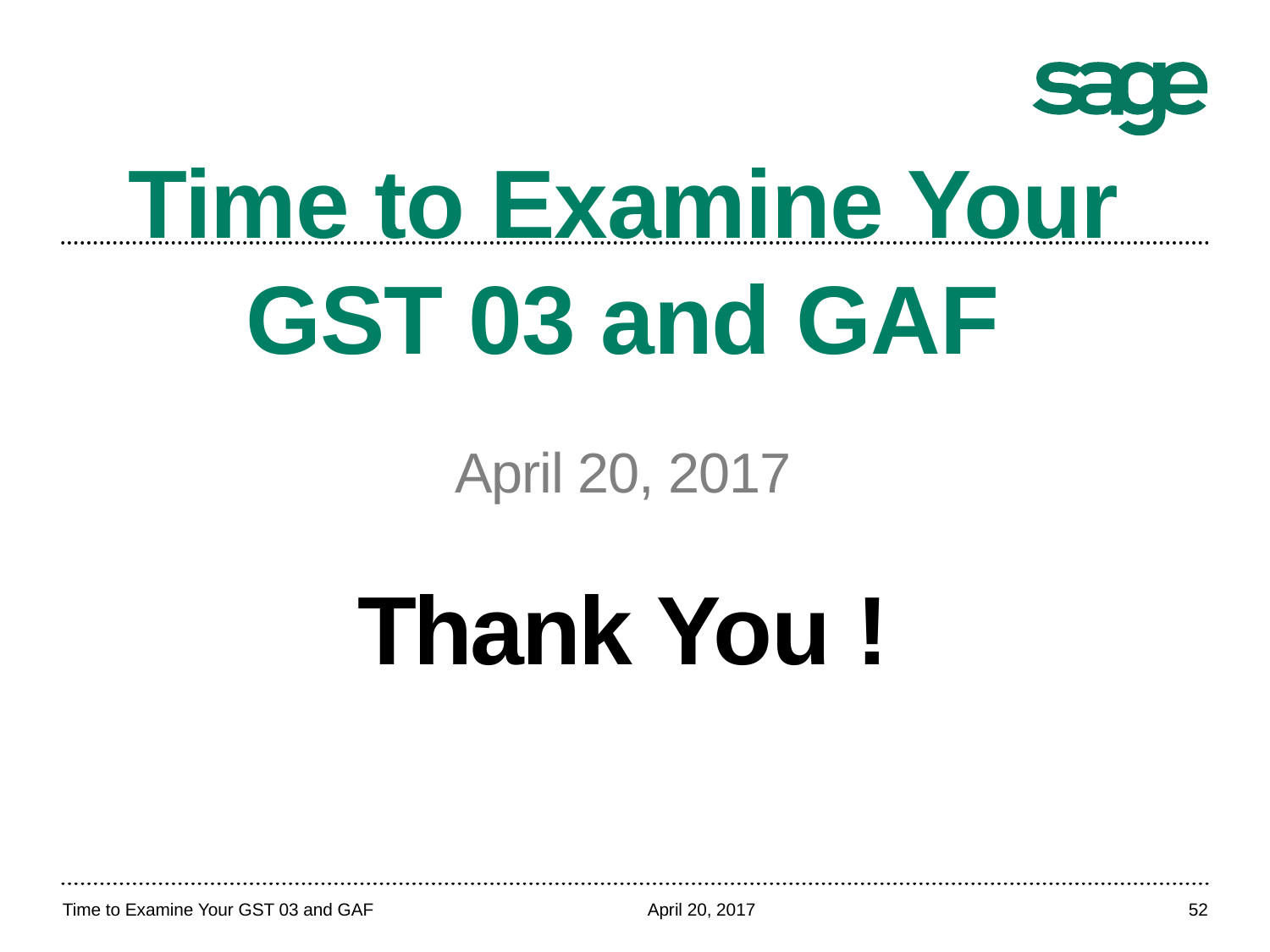

Time to Examine Your GST 03 and GAF

April 20, 2017

Thank You !
Time to Examine Your GST 03 and GAF
April 20, 2017
52